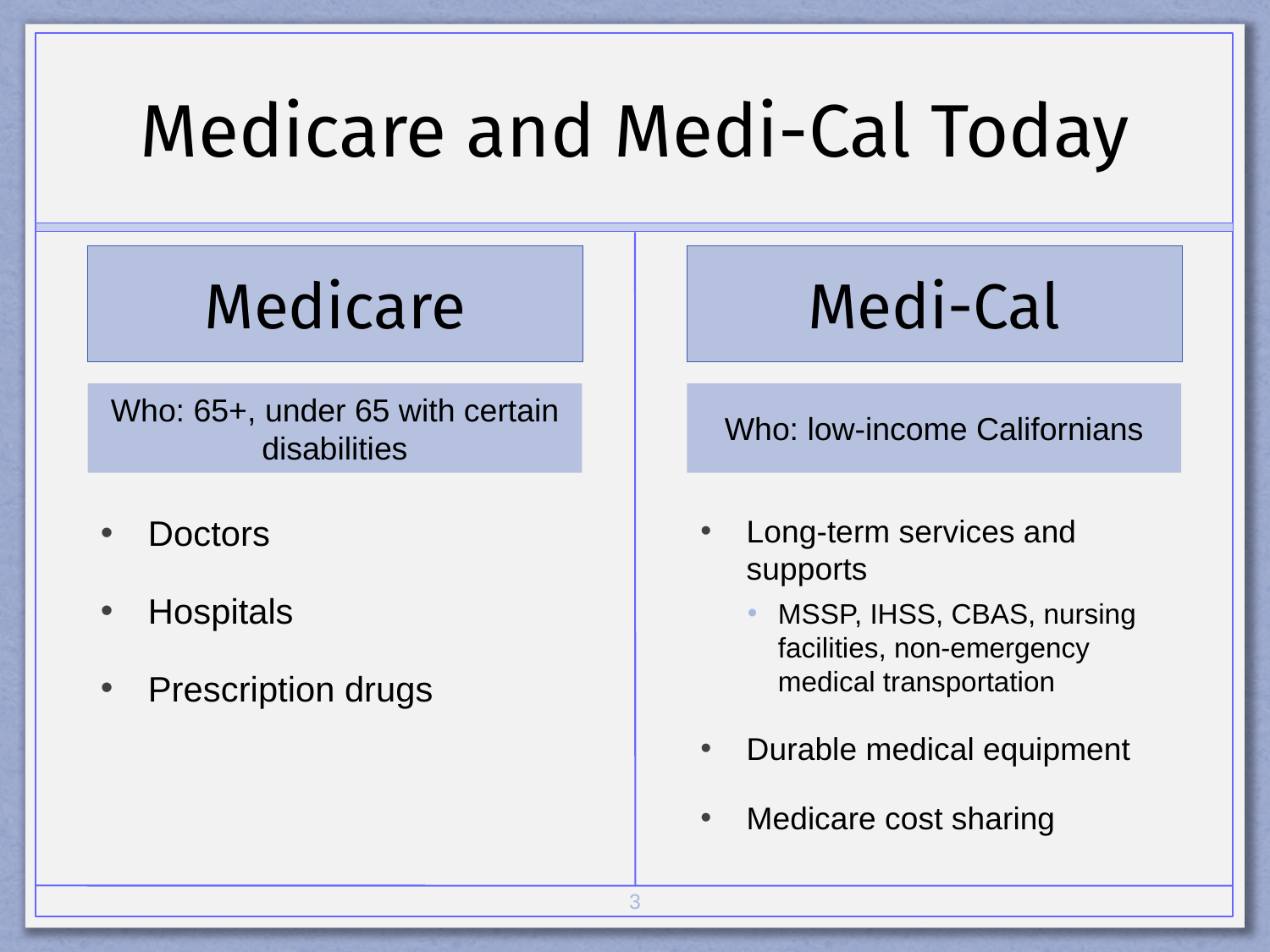

# Medicare and Medi-Cal Today
Medicare
Medi-Cal
Who: 65+, under 65 with certain disabilities
Who: low-income Californians
Doctors
Hospitals
Prescription drugs
Long-term services and supports
MSSP, IHSS, CBAS, nursing facilities, non-emergency medical transportation
Durable medical equipment
Medicare cost sharing
3